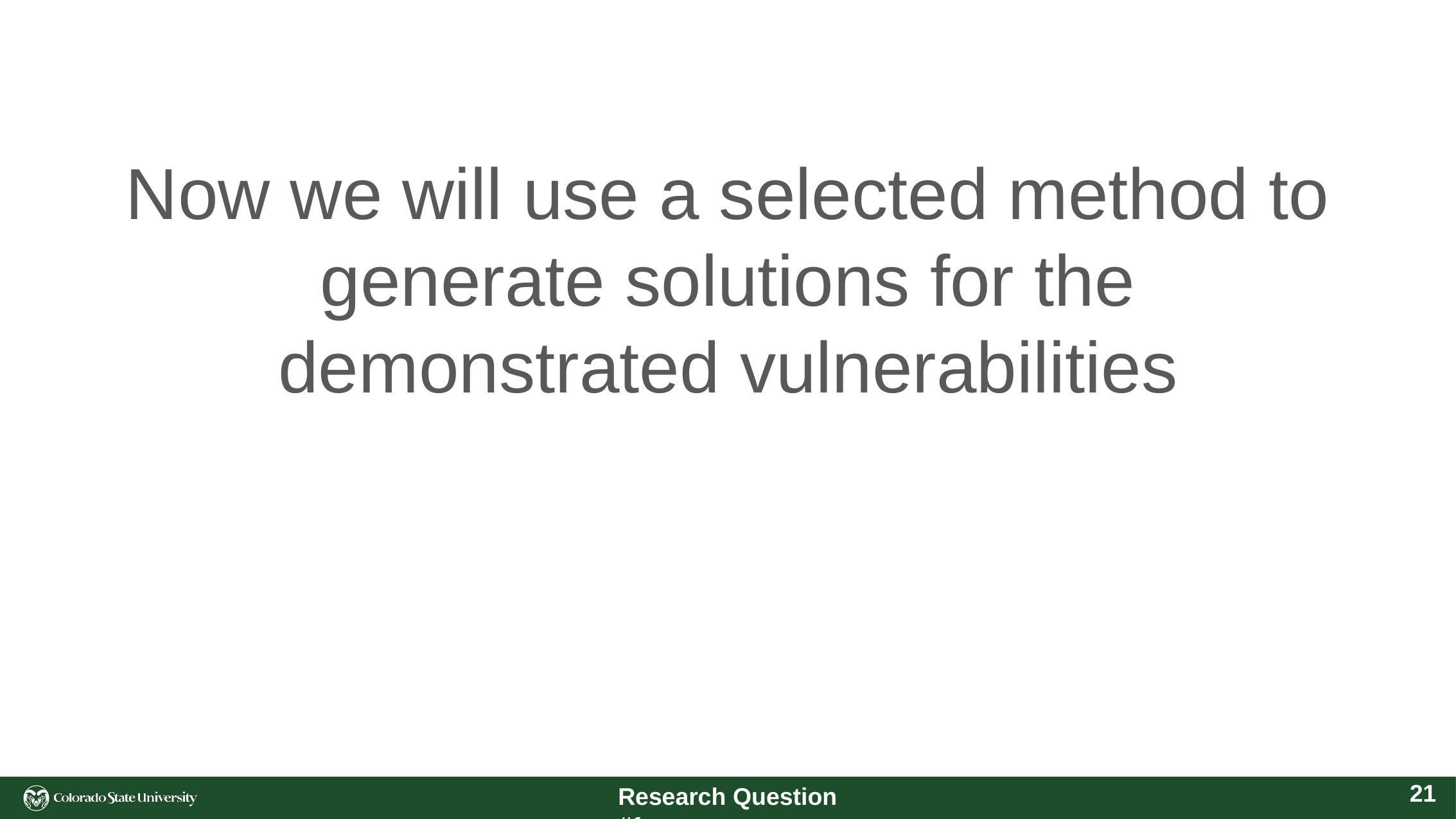

Now we will use a selected method to generate solutions for the demonstrated vulnerabilities
21
Research Question #1